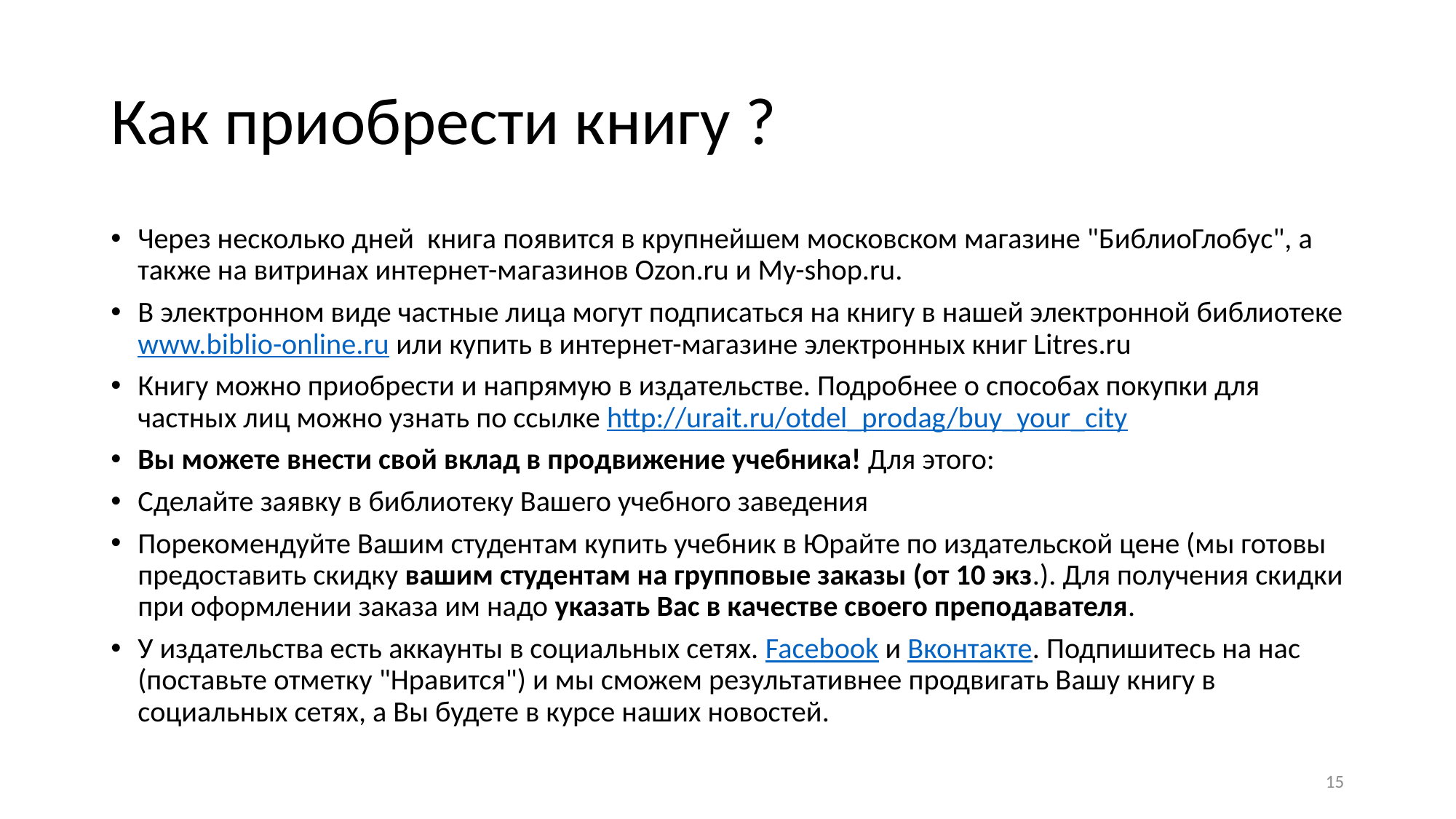

# Как приобрести книгу ?
Через несколько дней  книга появится в крупнейшем московском магазине "БиблиоГлобус", а также на витринах интернет-магазинов Ozon.ru и My-shop.ru.
В электронном виде частные лица могут подписаться на книгу в нашей электронной библиотеке www.biblio-online.ru или купить в интернет-магазине электронных книг Litres.ru
Книгу можно приобрести и напрямую в издательстве. Подробнее о способах покупки для частных лиц можно узнать по ссылке http://urait.ru/otdel_prodag/buy_your_city
Вы можете внести свой вклад в продвижение учебника! Для этого:
Сделайте заявку в библиотеку Вашего учебного заведения
Порекомендуйте Вашим студентам купить учебник в Юрайте по издательской цене (мы готовы предоставить скидку вашим студентам на групповые заказы (от 10 экз.). Для получения скидки при оформлении заказа им надо указать Вас в качестве своего преподавателя.
У издательства есть аккаунты в социальных сетях. Facebook и Вконтакте. Подпишитесь на нас (поставьте отметку "Нравится") и мы сможем результативнее продвигать Вашу книгу в социальных сетях, а Вы будете в курсе наших новостей.

15